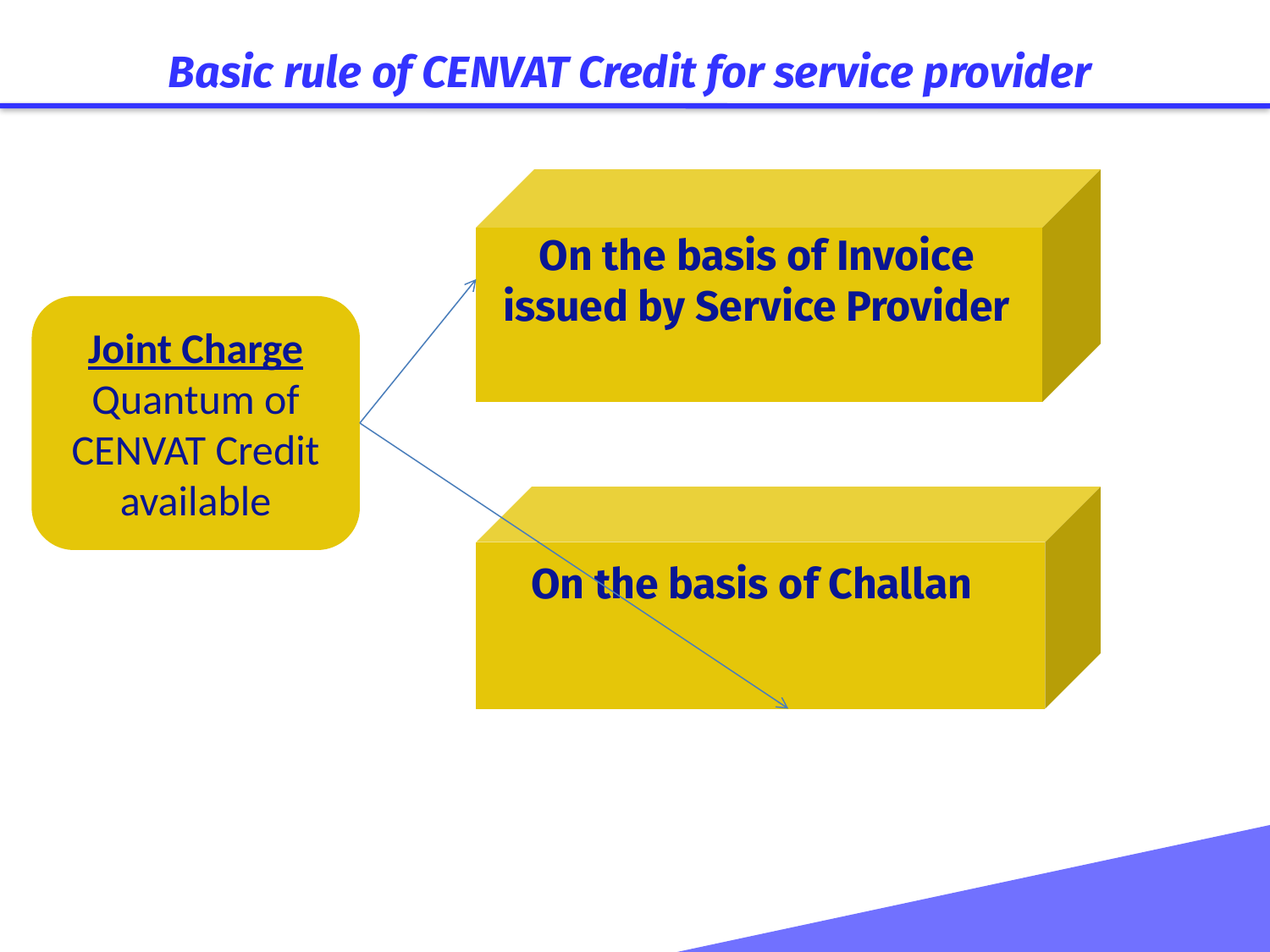

Basic rule of CENVAT Credit for service provider

On the basis of Invoice issued by Service Provider
Joint Charge Quantum of CENVAT Credit available

On the basis of Challan